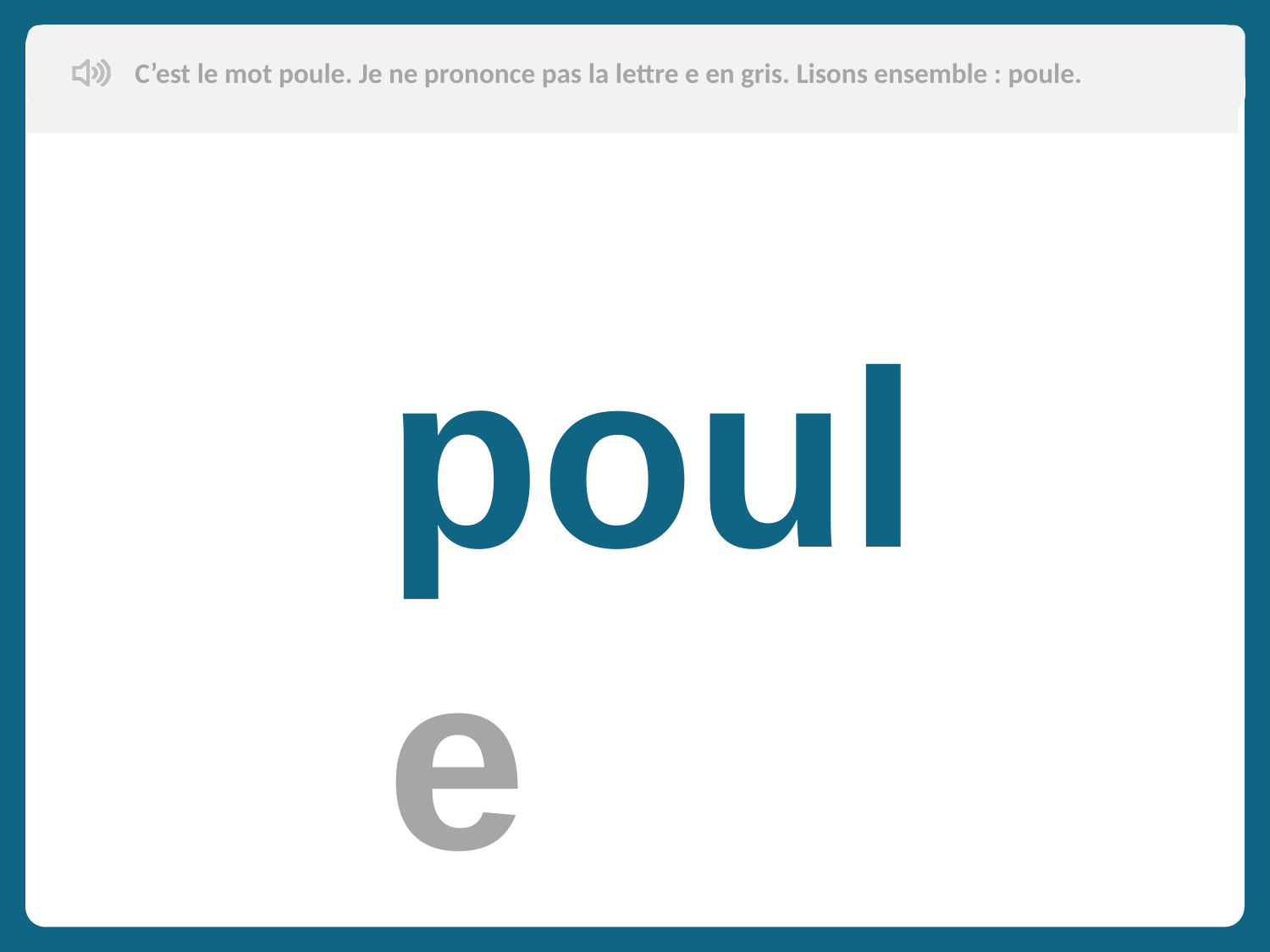

C’est le mot poule. Je ne prononce pas la lettre e en gris. Lisons ensemble : poule.

poule